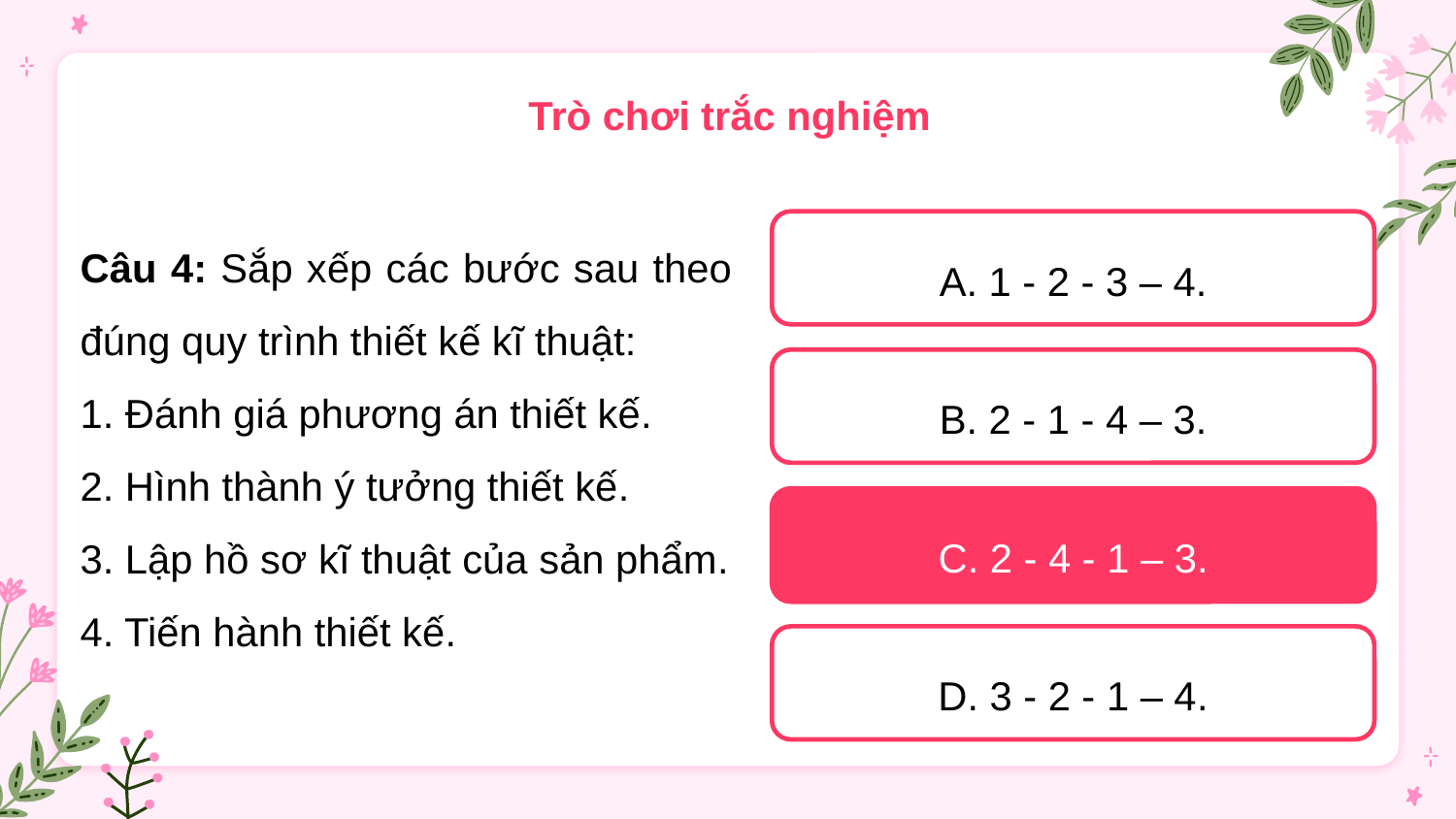

Trò chơi trắc nghiệm
Câu 4: Sắp xếp các bước sau theo đúng quy trình thiết kế kĩ thuật:
1. Đánh giá phương án thiết kế.
2. Hình thành ý tưởng thiết kế.
3. Lập hồ sơ kĩ thuật của sản phẩm.
4. Tiến hành thiết kế.
A. 1 - 2 - 3 – 4.
B. 2 - 1 - 4 – 3.
C. 2 - 4 - 1 – 3.
C. 2 - 4 - 1 – 3.
D. 3 - 2 - 1 – 4.